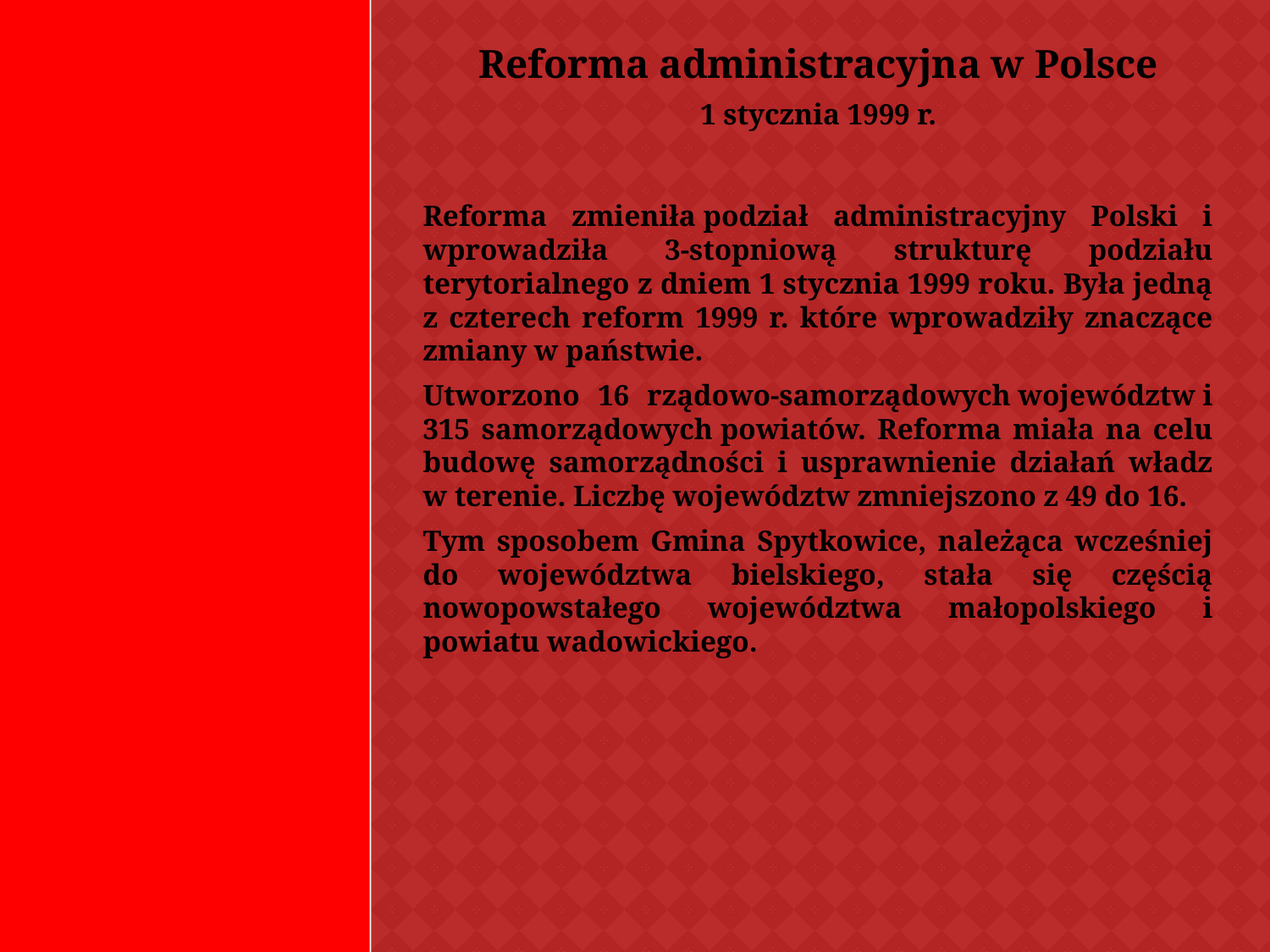

#
Reforma administracyjna w Polsce
1 stycznia 1999 r.

Reforma zmieniła podział administracyjny Polski i wprowadziła 3-stopniową strukturę podziału terytorialnego z dniem 1 stycznia 1999 roku. Była jedną z czterech reform 1999 r. które wprowadziły znaczące zmiany w państwie.
Utworzono 16 rządowo-samorządowych województw i 315 samorządowych powiatów. Reforma miała na celu budowę samorządności i usprawnienie działań władz w terenie. Liczbę województw zmniejszono z 49 do 16.
Tym sposobem Gmina Spytkowice, należąca wcześniej do województwa bielskiego, stała się częścią nowopowstałego województwa małopolskiego i powiatu wadowickiego.